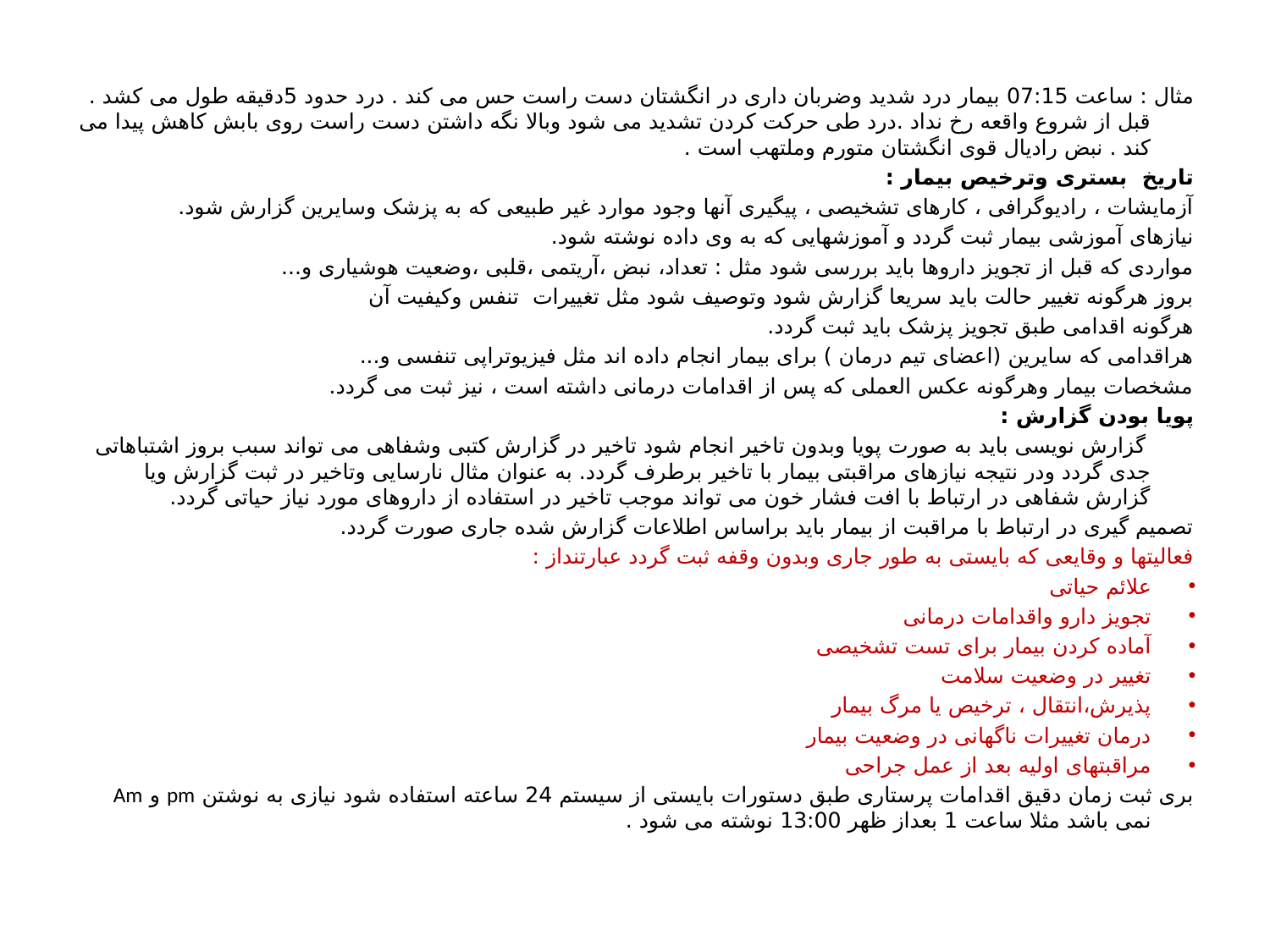

مثال : ساعت 07:15 بیمار درد شدید وضربان داری در انگشتان دست راست حس می کند . درد حدود 5دقیقه طول می کشد . قبل از شروع واقعه رخ نداد .درد طی حرکت کردن تشدید می شود وبالا نگه داشتن دست راست روی بابش کاهش پیدا می کند . نبض رادیال قوی انگشتان متورم وملتهب است .
تاریخ  بستری وترخیص بیمار :
آزمایشات ، رادیوگرافی ، کارهای تشخیصی ، پیگیری آنها وجود موارد غیر طبیعی که به پزشک وسایرین گزارش شود.
نیازهای آموزشی بیمار ثبت گردد و آموزشهایی که به وی داده نوشته شود.
مواردی که قبل از تجویز داروها باید بررسی شود مثل : تعداد، نبض ،آریتمی ،قلبی ،وضعیت هوشیاری و...
بروز هرگونه تغییر حالت باید سریعا گزارش شود وتوصیف شود مثل تغییرات  تنفس وکیفیت آن
هرگونه اقدامی طبق تجویز پزشک باید ثبت گردد.
هراقدامی که سایرین (اعضای تیم درمان ) برای بیمار انجام داده اند مثل فیزیوتراپی تنفسی و...
مشخصات بیمار وهرگونه عکس العملی که پس از اقدامات درمانی داشته است ، نیز ثبت می گردد.
پویا بودن گزارش :
       گزارش نویسی باید به صورت پویا وبدون تاخیر انجام شود تاخیر در گزارش کتبی وشفاهی می تواند سبب بروز اشتباهاتی جدی گردد ودر نتیجه نیازهای مراقبتی بیمار با تاخیر برطرف گردد. به عنوان مثال نارسایی وتاخیر در ثبت گزارش ویا گزارش شفاهی در ارتباط با افت فشار خون می تواند موجب تاخیر در استفاده از داروهای مورد نیاز حیاتی گردد.
تصمیم گیری در ارتباط با مراقبت از بیمار باید براساس اطلاعات گزارش شده جاری صورت گردد.
فعالیتها و وقایعی که بایستی به طور جاری وبدون وقفه ثبت گردد عبارتنداز :
علائم حیاتی
تجویز دارو واقدامات درمانی
آماده کردن بیمار برای تست تشخیصی
تغییر در وضعیت سلامت
پذیرش،انتقال ، ترخیص یا مرگ بیمار
درمان تغییرات ناگهانی در وضعیت بیمار
مراقبتهای اولیه بعد از عمل جراحی
بری ثبت زمان دقیق اقدامات پرستاری طبق دستورات بایستی از سیستم 24 ساعته استفاده شود نیازی به نوشتن pm و Am  نمی باشد مثلا ساعت 1 بعداز ظهر 13:00 نوشته می شود .